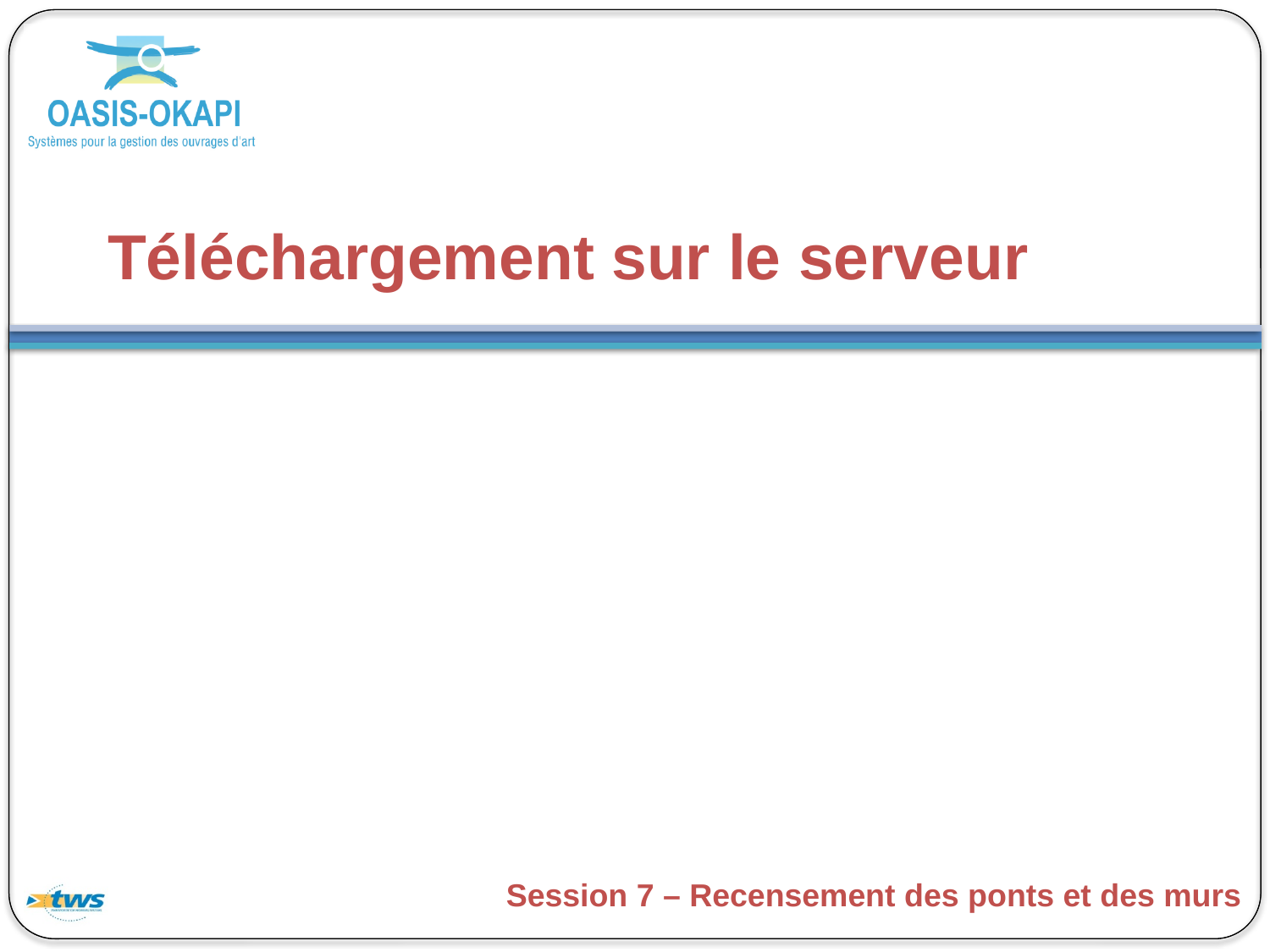

# Téléchargement sur le serveur

Session 7 – Recensement des ponts et des murs